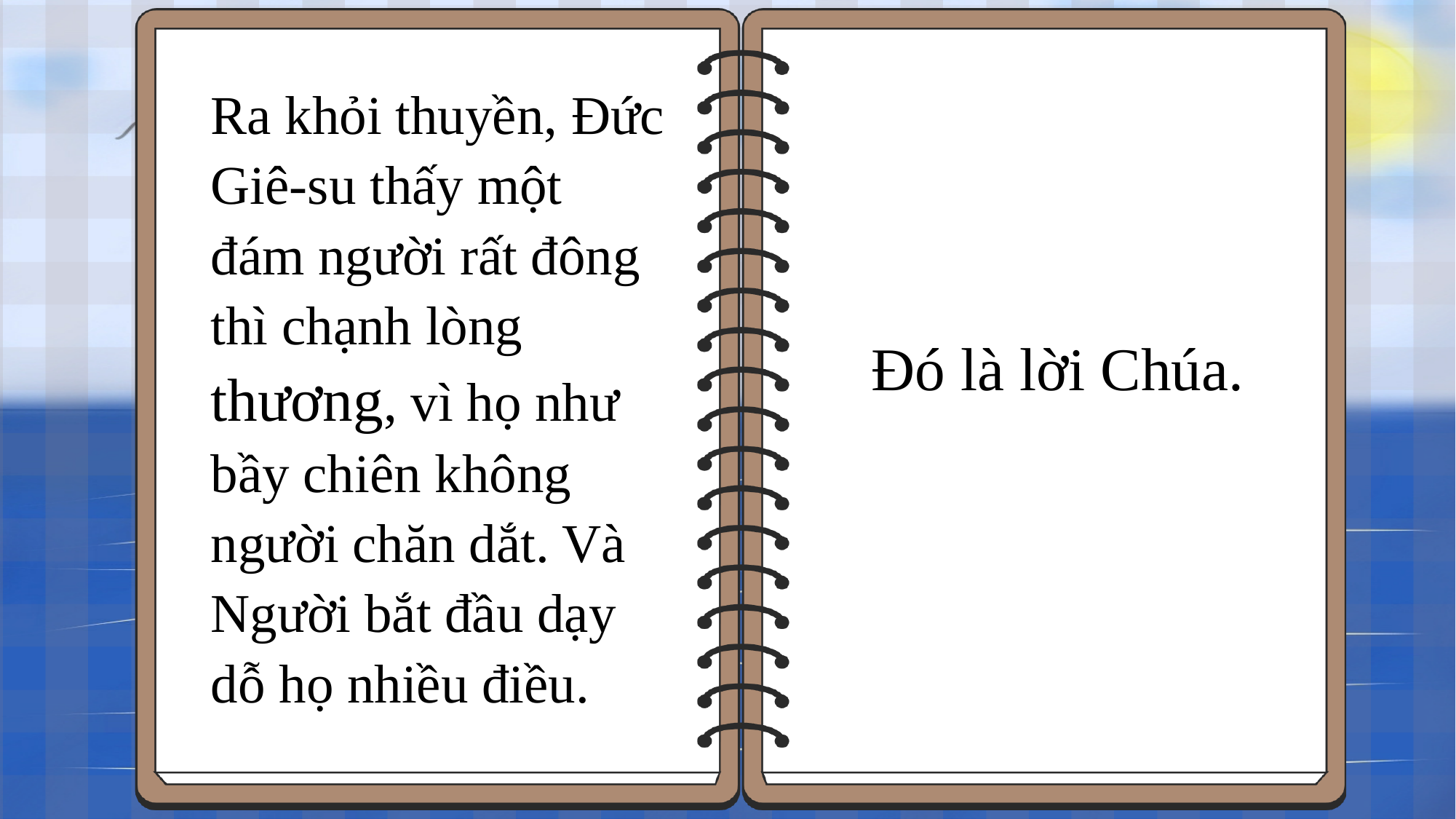

Đó là lời Chúa.
Ra khỏi thuyền, Đức Giê-su thấy một đám người rất đông thì chạnh lòng thương, vì họ như bầy chiên không người chăn dắt. Và Người bắt đầu dạy dỗ họ nhiều điều.